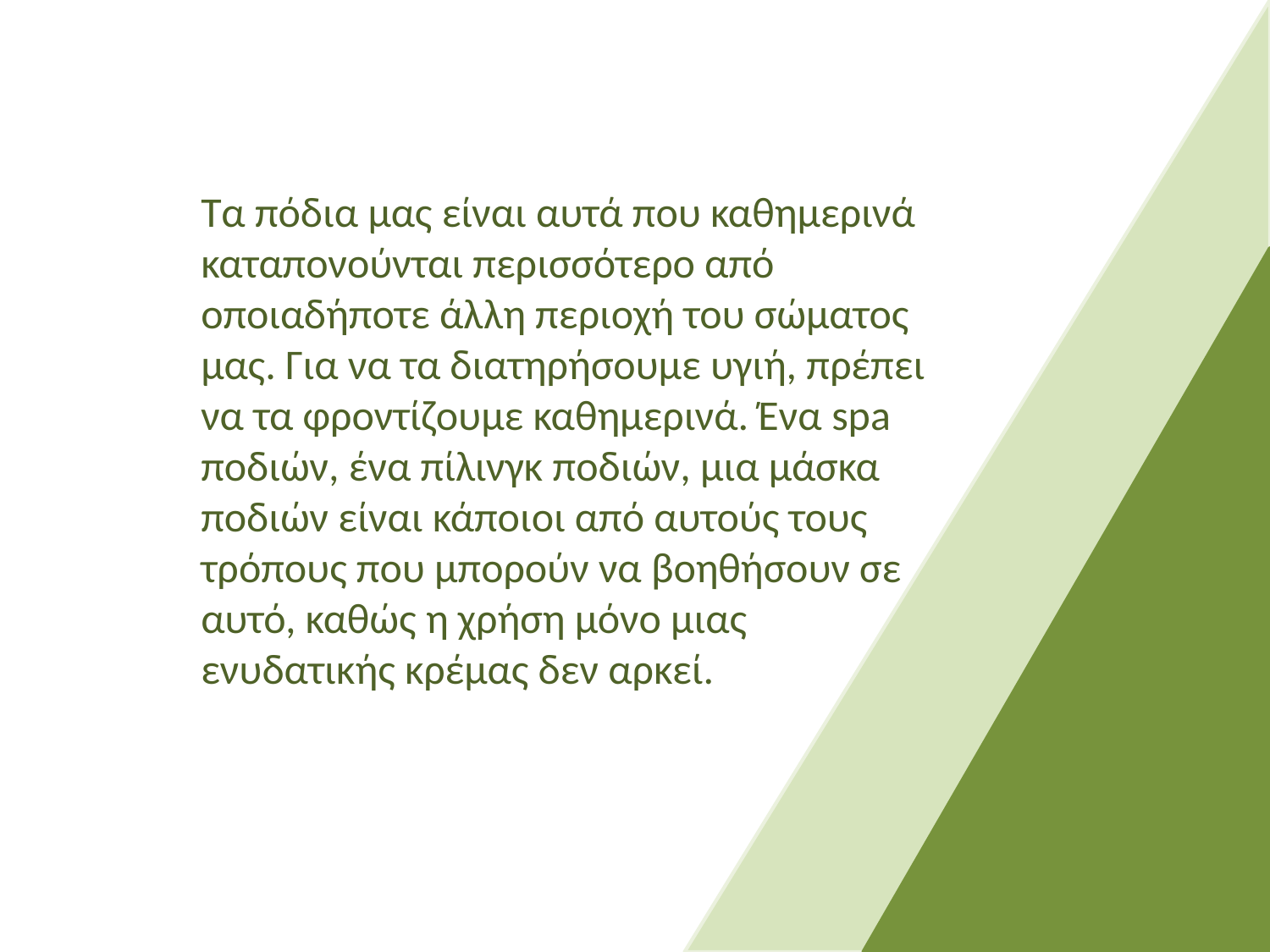

Τα πόδια μας είναι αυτά που καθημερινά καταπονούνται περισσότερο από οποιαδήποτε άλλη περιοχή του σώματος μας. Για να τα διατηρήσουμε υγιή, πρέπει να τα φροντίζουμε καθημερινά. Ένα spa ποδιών, ένα πίλινγκ ποδιών, μια μάσκα ποδιών είναι κάποιοι από αυτούς τους τρόπους που μπορούν να βοηθήσουν σε αυτό, καθώς η χρήση μόνο μιας ενυδατικής κρέμας δεν αρκεί.